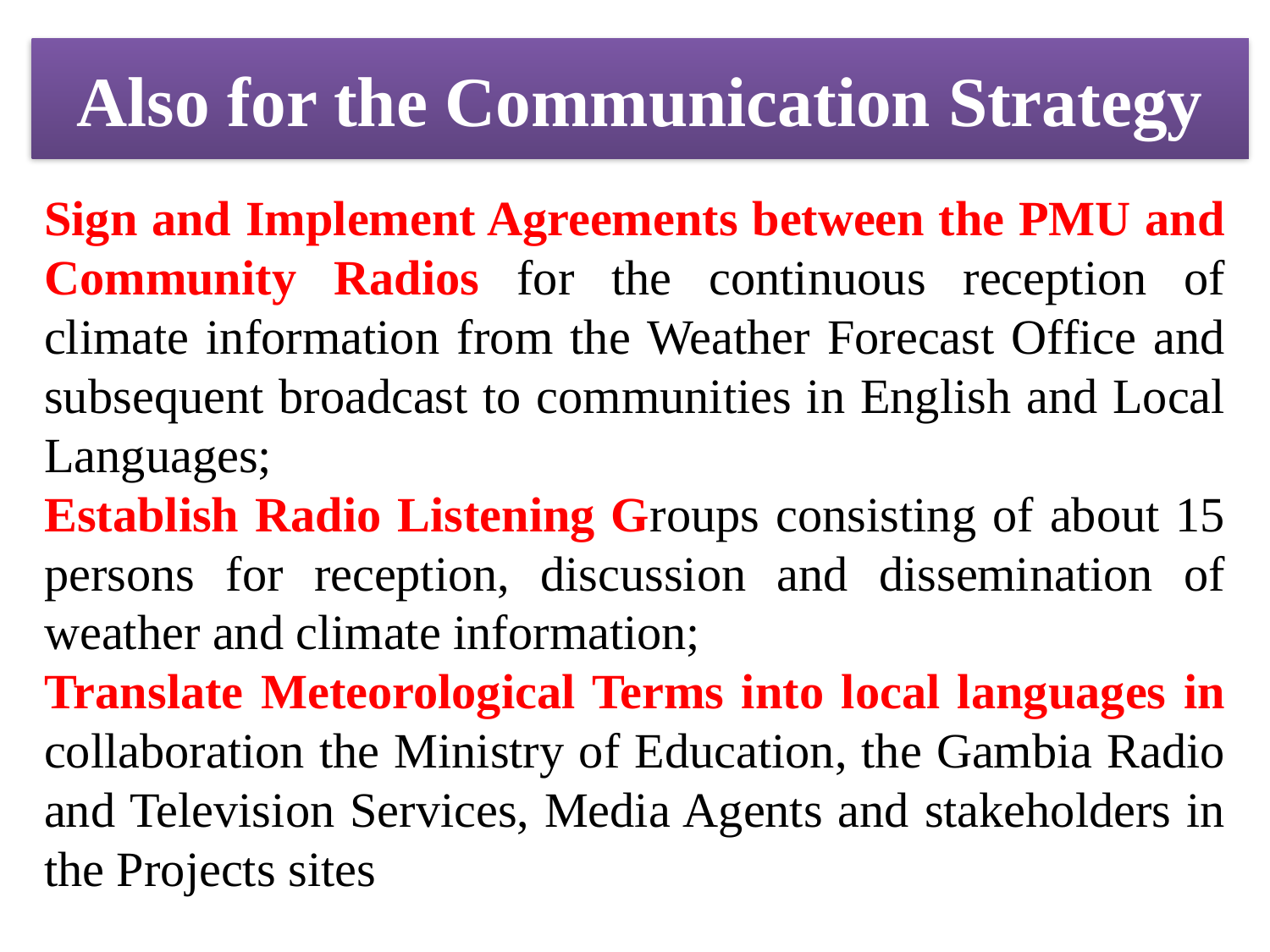

# Also for the Communication Strategy
Sign and Implement Agreements between the PMU and Community Radios for the continuous reception of climate information from the Weather Forecast Office and subsequent broadcast to communities in English and Local Languages;
Establish Radio Listening Groups consisting of about 15 persons for reception, discussion and dissemination of weather and climate information;
Translate Meteorological Terms into local languages in collaboration the Ministry of Education, the Gambia Radio and Television Services, Media Agents and stakeholders in the Projects sites